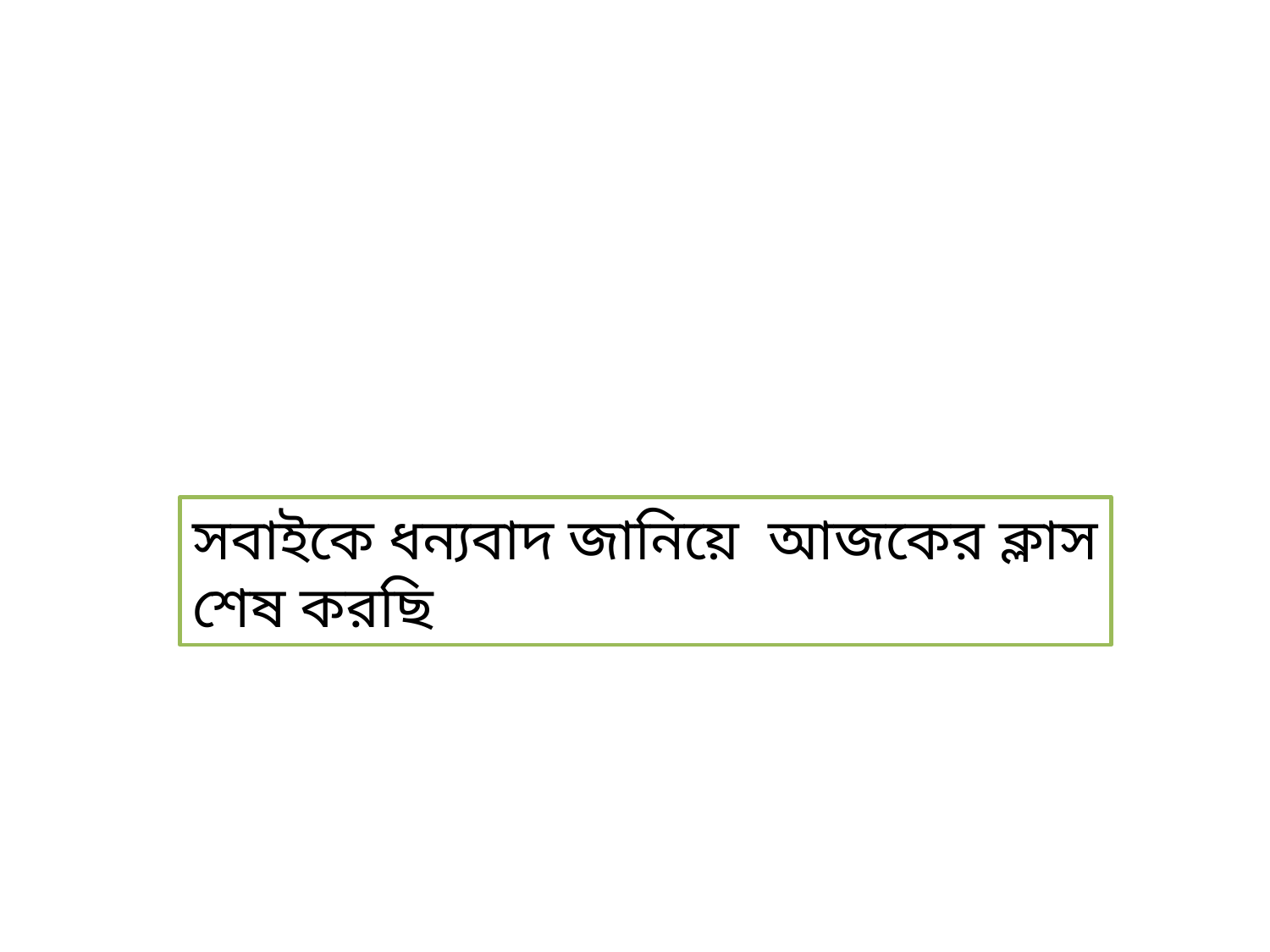

সবাইকে ধন্যবাদ জানিয়ে  আজকের ক্লাস শেষ করছি